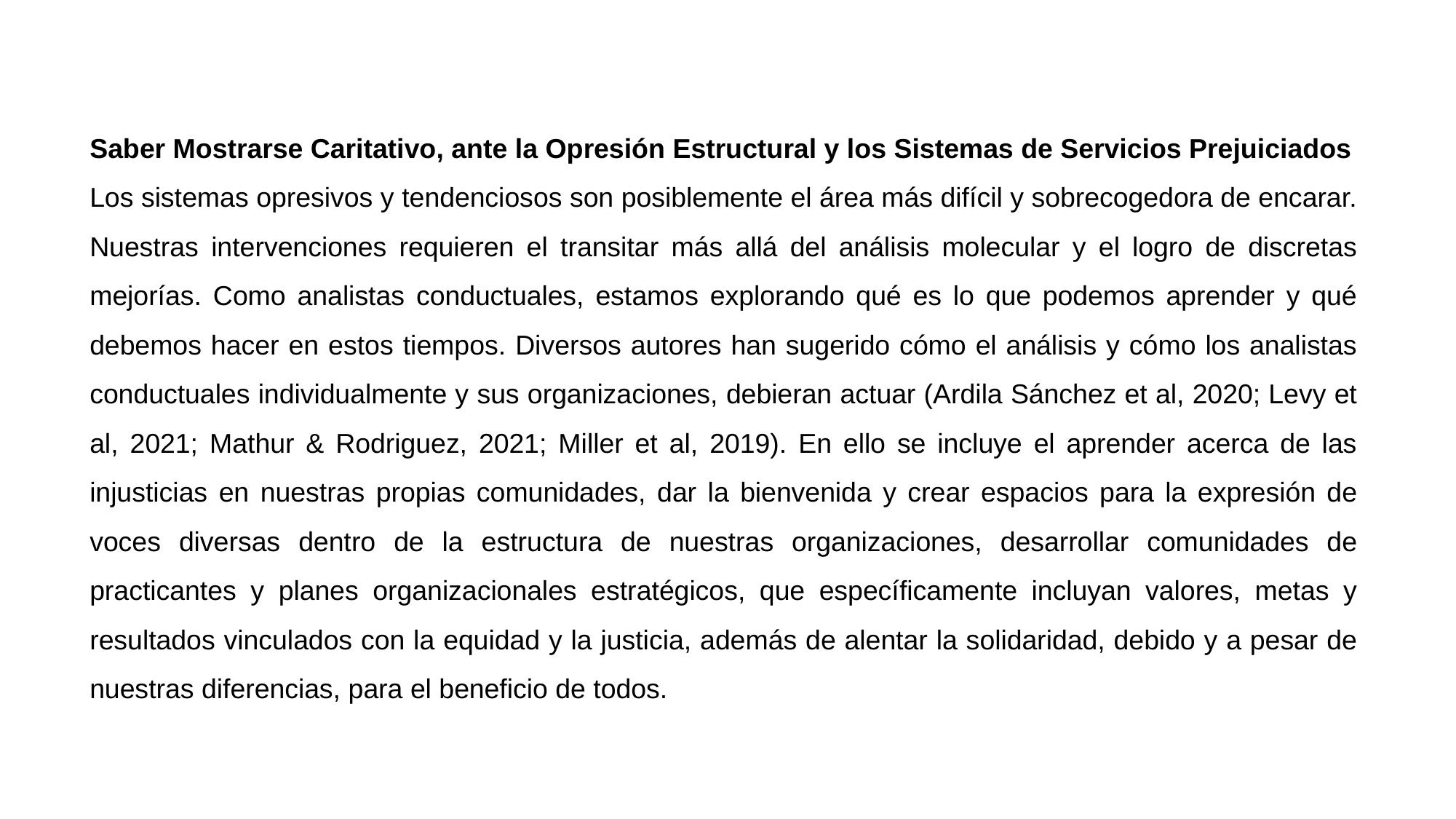

Saber Mostrarse Caritativo, ante la Opresión Estructural y los Sistemas de Servicios Prejuiciados
Los sistemas opresivos y tendenciosos son posiblemente el área más difícil y sobrecogedora de encarar. Nuestras intervenciones requieren el transitar más allá del análisis molecular y el logro de discretas mejorías. Como analistas conductuales, estamos explorando qué es lo que podemos aprender y qué debemos hacer en estos tiempos. Diversos autores han sugerido cómo el análisis y cómo los analistas conductuales individualmente y sus organizaciones, debieran actuar (Ardila Sánchez et al, 2020; Levy et al, 2021; Mathur & Rodriguez, 2021; Miller et al, 2019). En ello se incluye el aprender acerca de las injusticias en nuestras propias comunidades, dar la bienvenida y crear espacios para la expresión de voces diversas dentro de la estructura de nuestras organizaciones, desarrollar comunidades de practicantes y planes organizacionales estratégicos, que específicamente incluyan valores, metas y resultados vinculados con la equidad y la justicia, además de alentar la solidaridad, debido y a pesar de nuestras diferencias, para el beneficio de todos.